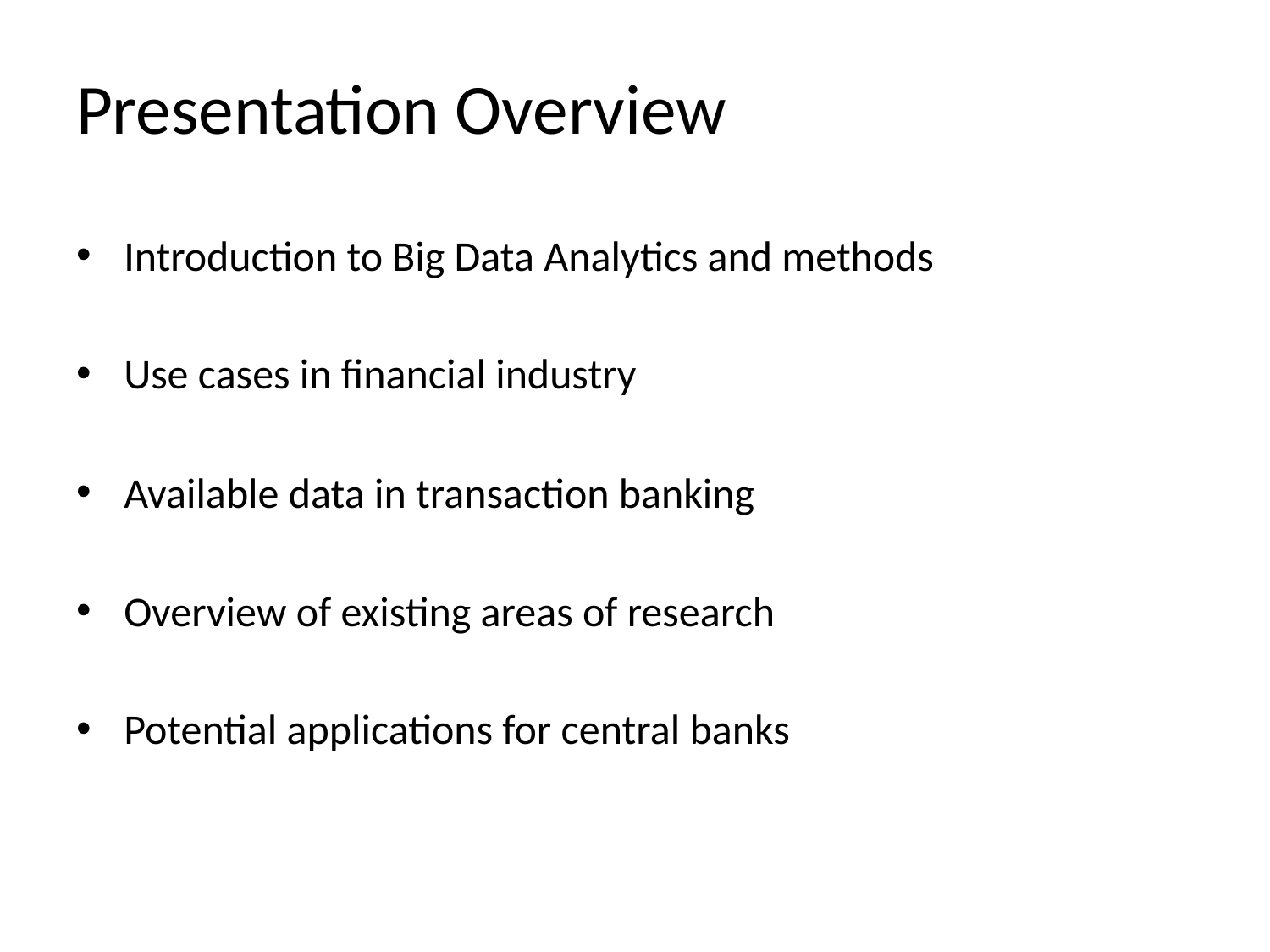

# Presentation Overview
Introduction to Big Data Analytics and methods

Use cases in financial industry

Available data in transaction banking

Overview of existing areas of research

Potential applications for central banks